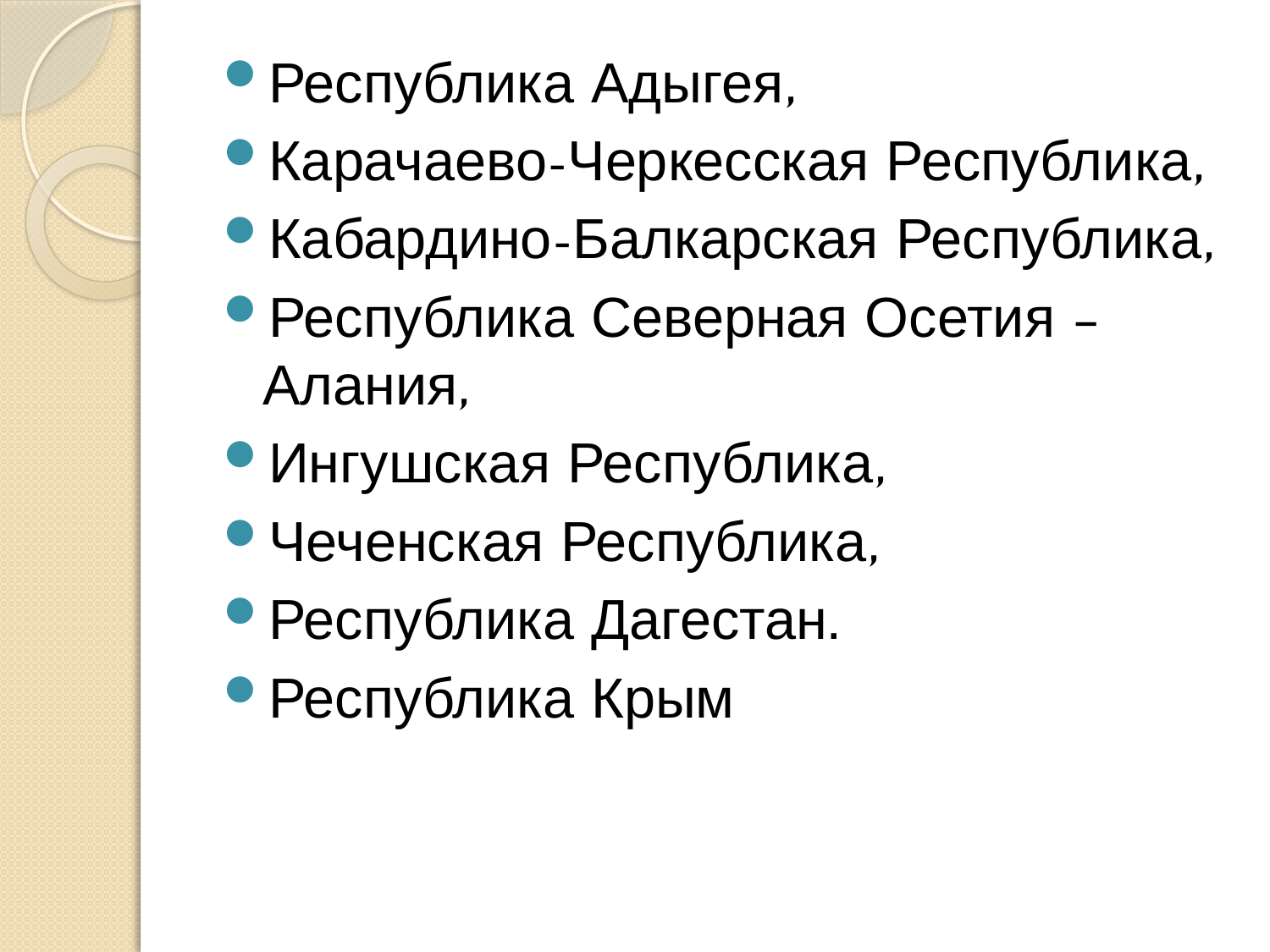

Республика Адыгея,
Карачаево-Черкесская Республика,
Кабардино-Балкарская Республика,
Республика Северная Осетия – Алания,
Ингушская Республика,
Чеченская Республика,
Республика Дагестан.
Республика Крым